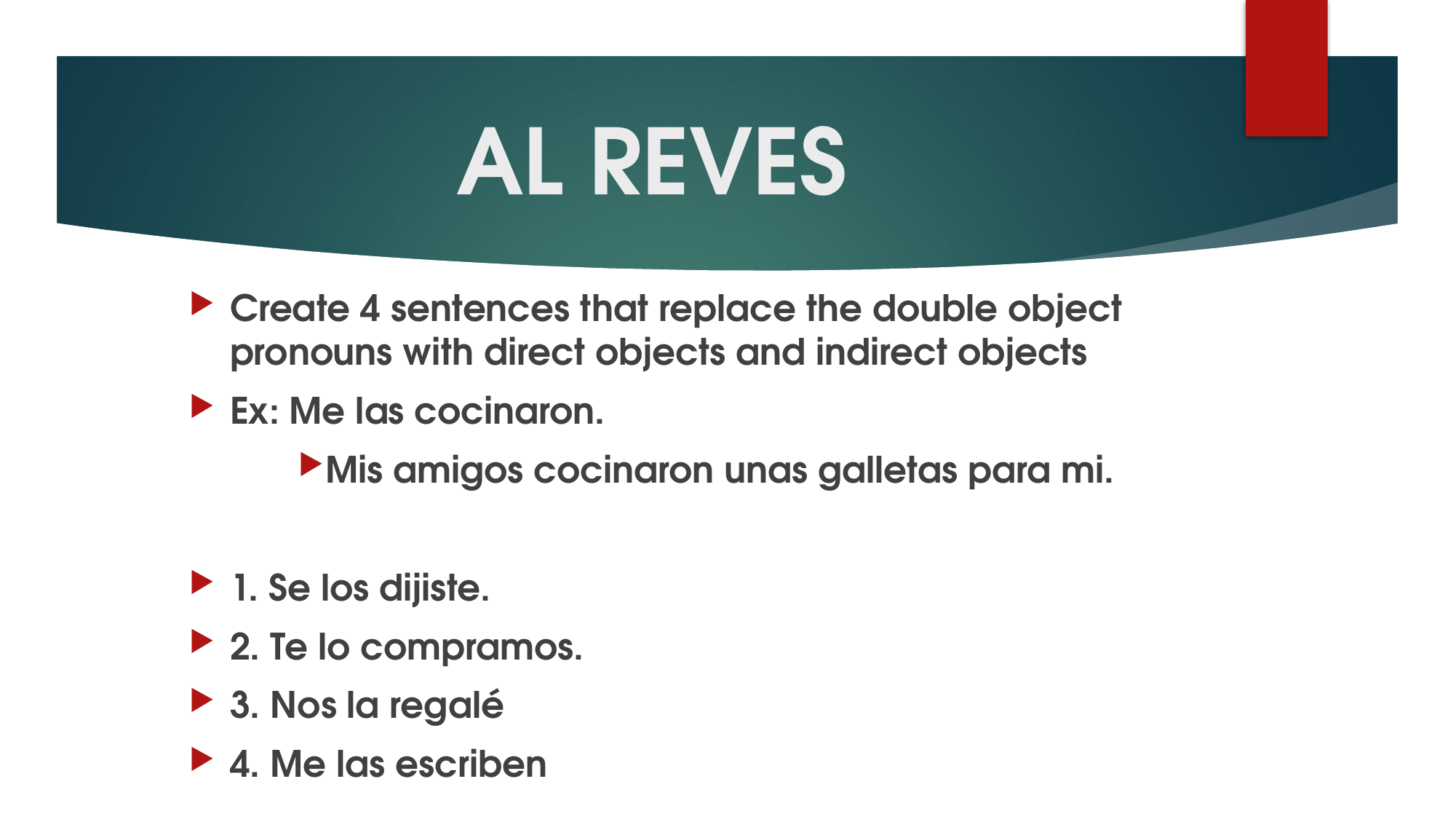

# AL REVES
Create 4 sentences that replace the double object pronouns with direct objects and indirect objects
Ex: Me las cocinaron.
Mis amigos cocinaron unas galletas para mi.

1. Se los dijiste.
2. Te lo compramos.
3. Nos la regalé
4. Me las escriben